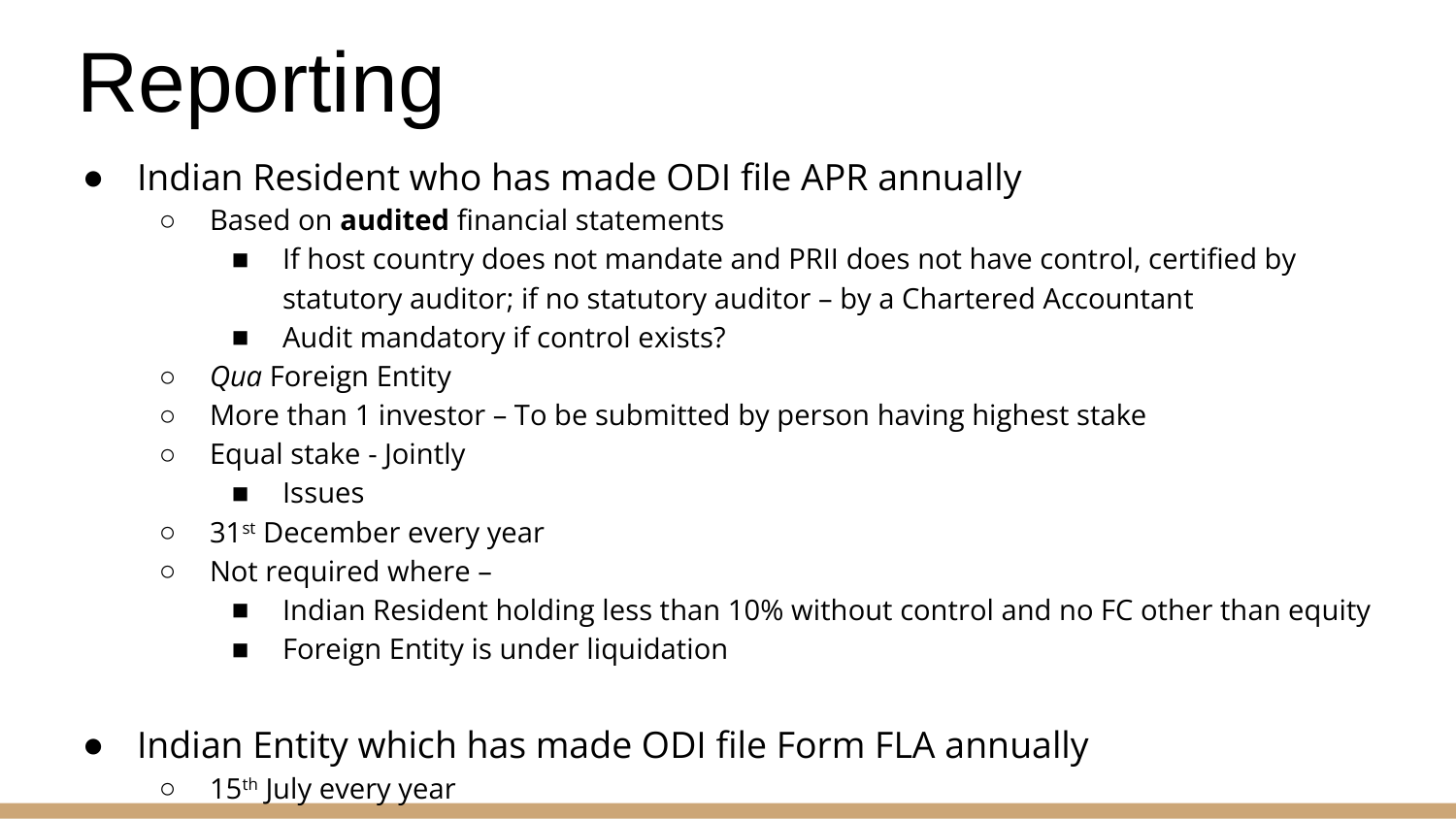

# Reporting
Indian Resident who has made ODI file APR annually
Based on audited financial statements
If host country does not mandate and PRII does not have control, certified by statutory auditor; if no statutory auditor – by a Chartered Accountant
Audit mandatory if control exists?
Qua Foreign Entity
More than 1 investor – To be submitted by person having highest stake
Equal stake - Jointly
Issues
31st December every year
Not required where –
Indian Resident holding less than 10% without control and no FC other than equity
Foreign Entity is under liquidation

Indian Entity which has made ODI file Form FLA annually
15th July every year